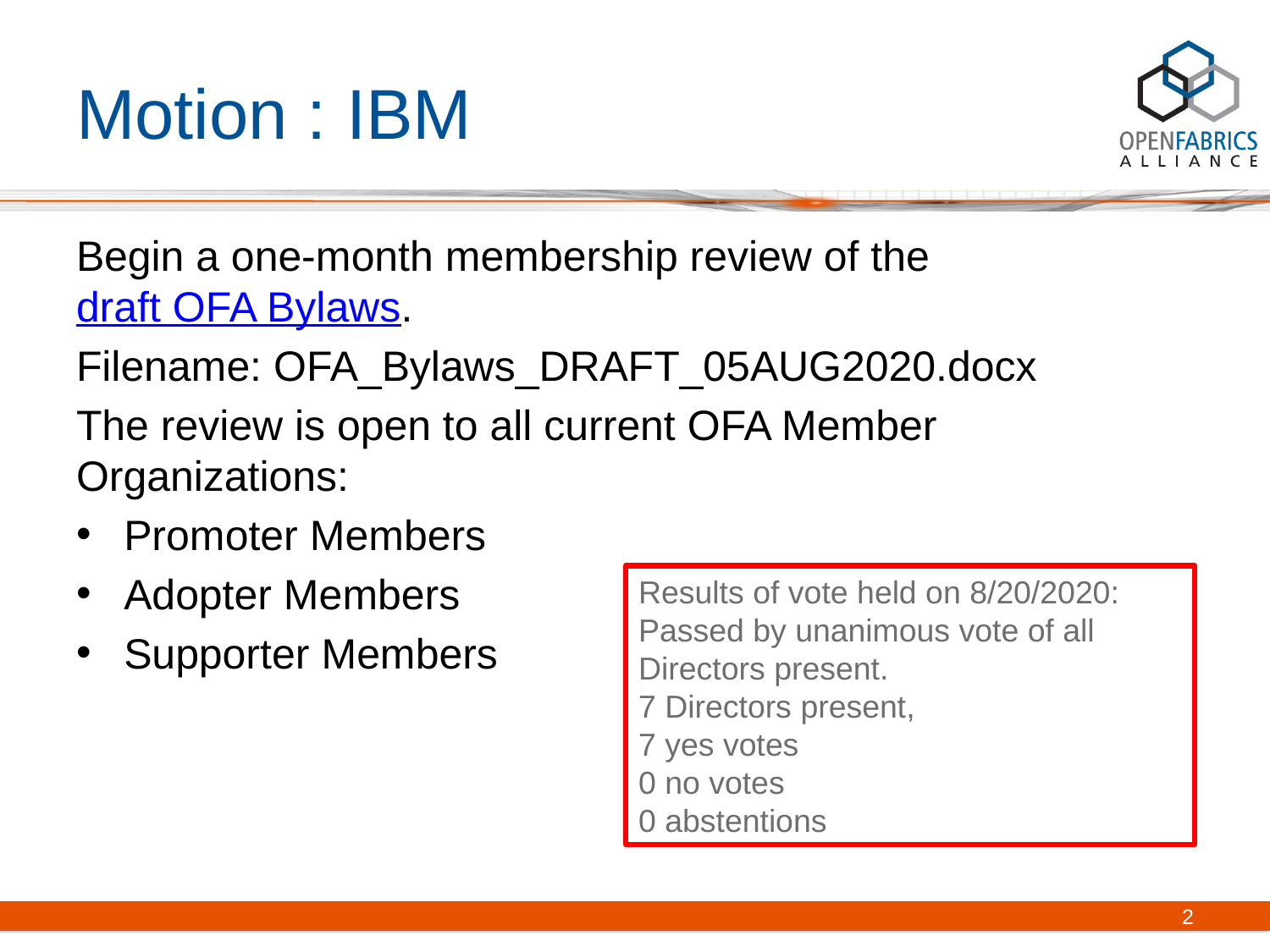

# Motion : IBM
Begin a one-month membership review of the draft OFA Bylaws.
Filename: OFA_Bylaws_DRAFT_05AUG2020.docx
The review is open to all current OFA Member Organizations:
Promoter Members
Adopter Members
Supporter Members

Results of vote held on 8/20/2020:  Passed by unanimous vote of all Directors present.
7 Directors present,
7 yes votes
0 no votes
0 abstentions
2